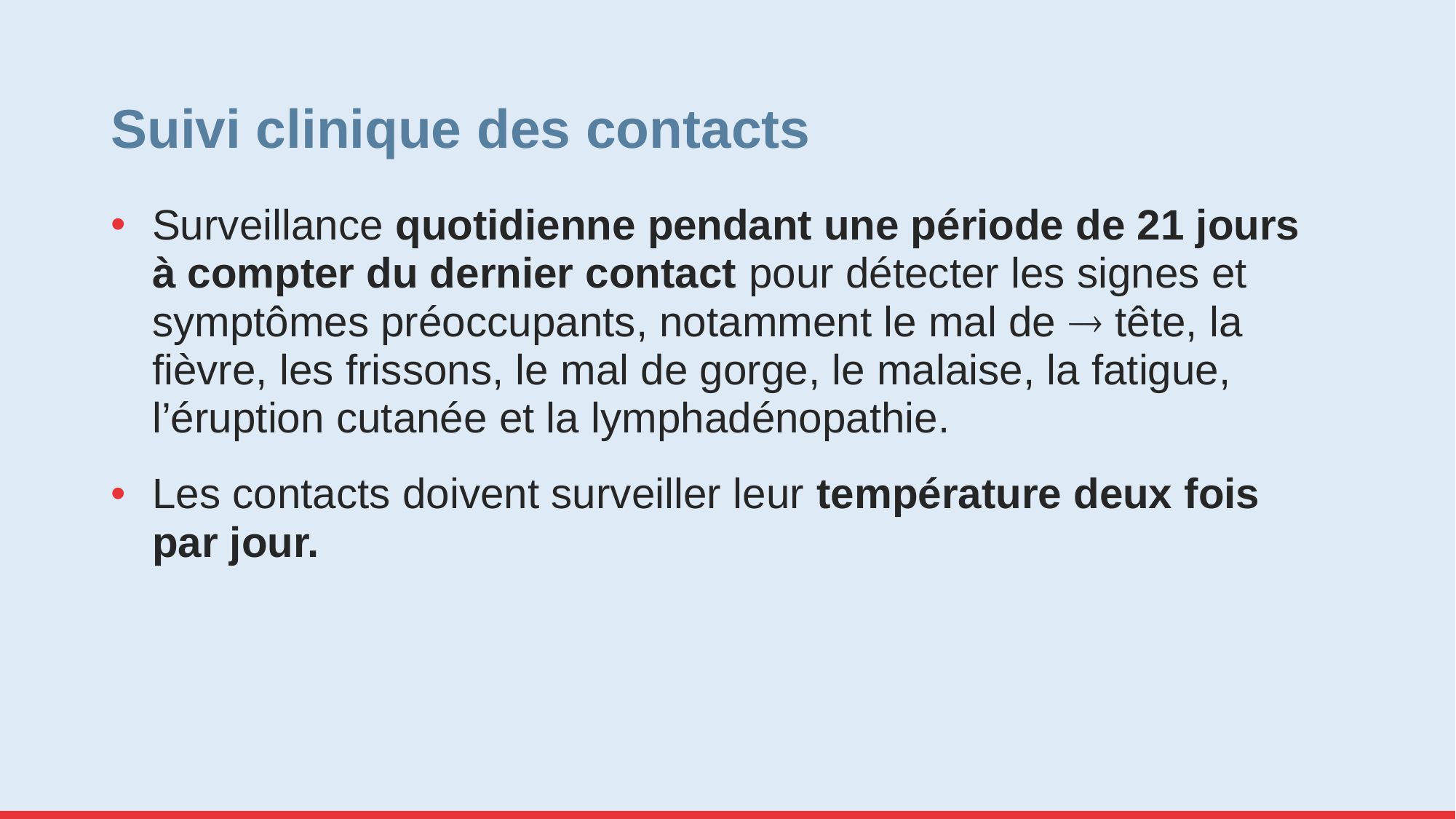

# Suivi clinique des contacts
Surveillance quotidienne pendant une période de 21 jours à compter du dernier contact pour détecter les signes et symptômes préoccupants, notamment le mal de → tête, la fièvre, les frissons, le mal de gorge, le malaise, la fatigue, l’éruption cutanée et la lymphadénopathie.
Les contacts doivent surveiller leur température deux fois par jour.